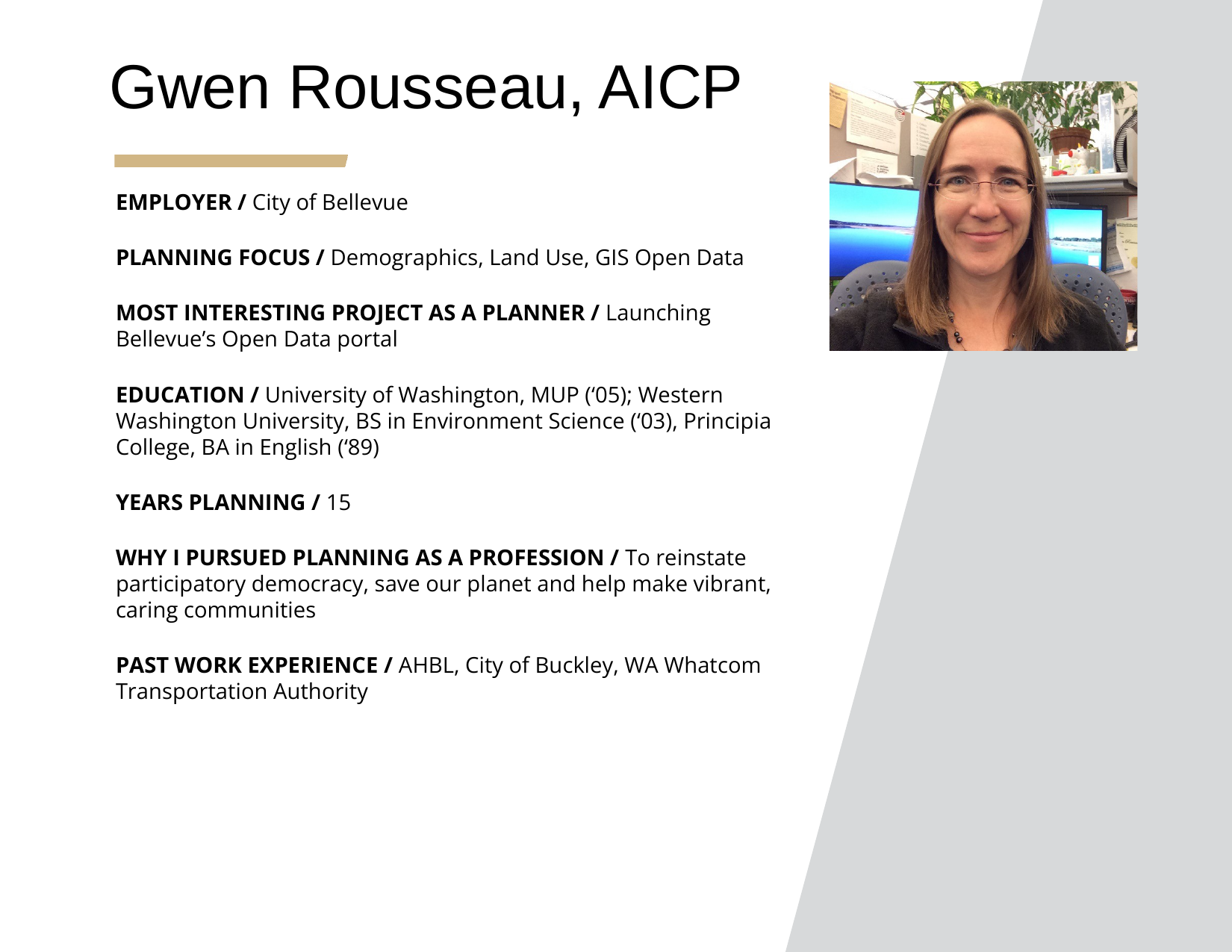

Gwen Rousseau, AICP

EMPLOYER / City of Bellevue

PLANNING FOCUS / Demographics, Land Use, GIS Open Data

MOST INTERESTING PROJECT AS A PLANNER / Launching Bellevue’s Open Data portal

EDUCATION / University of Washington, MUP (‘05); Western Washington University, BS in Environment Science (‘03), Principia College, BA in English (‘89)

YEARS PLANNING / 15

WHY I PURSUED PLANNING AS A PROFESSION / To reinstate participatory democracy, save our planet and help make vibrant, caring communities

PAST WORK EXPERIENCE / AHBL, City of Buckley, WA Whatcom Transportation Authority